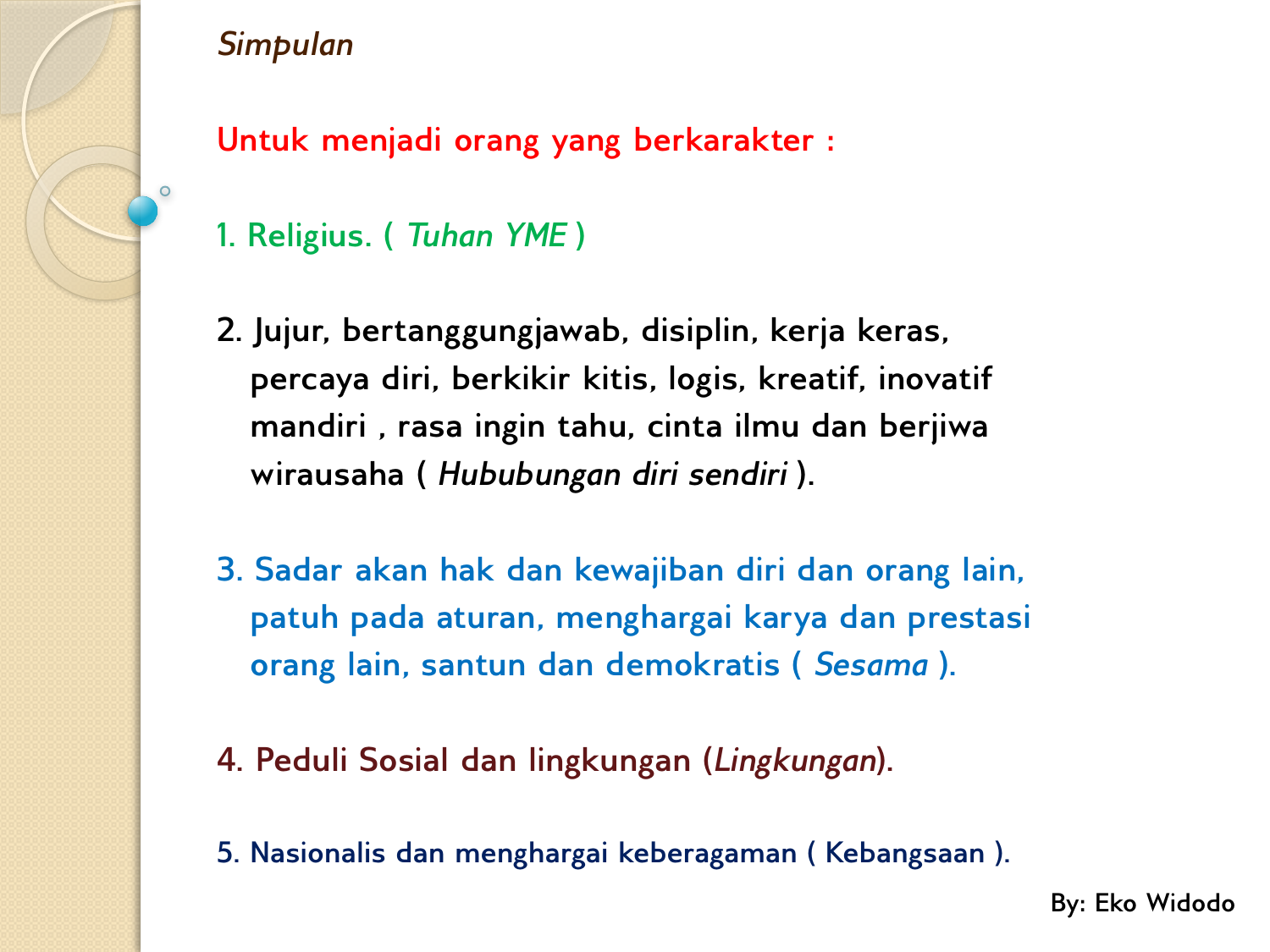

Simpulan

Untuk menjadi orang yang berkarakter :

1. Religius. ( Tuhan YME )

2. Jujur, bertanggungjawab, disiplin, kerja keras,
   percaya diri, berkikir kitis, logis, kreatif, inovatif
   mandiri , rasa ingin tahu, cinta ilmu dan berjiwa
   wirausaha ( Hububungan diri sendiri ).

3. Sadar akan hak dan kewajiban diri dan orang lain,
   patuh pada aturan, menghargai karya dan prestasi
   orang lain, santun dan demokratis ( Sesama ).

4. Peduli Sosial dan lingkungan (Lingkungan).

5. Nasionalis dan menghargai keberagaman ( Kebangsaan ).

By: Eko Widodo